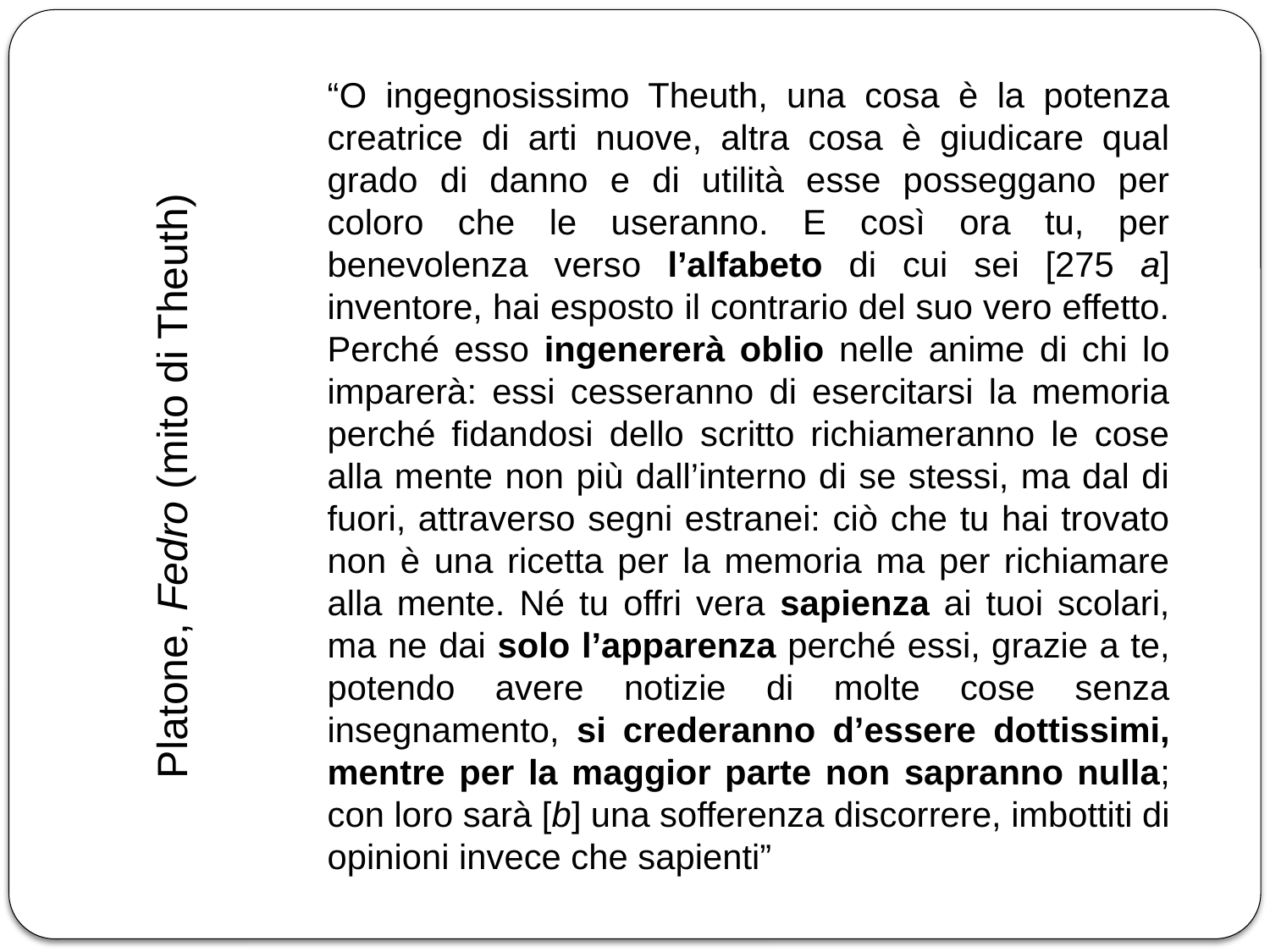

“O ingegnosissimo Theuth, una cosa è la potenza creatrice di arti nuove, altra cosa è giudicare qual grado di danno e di utilità esse posseggano per coloro che le useranno. E così ora tu, per benevolenza verso l’alfabeto di cui sei [275 a] inventore, hai esposto il contrario del suo vero effetto. Perché esso ingenererà oblio nelle anime di chi lo imparerà: essi cesseranno di esercitarsi la memoria perché fidandosi dello scritto richiameranno le cose alla mente non più dall’interno di se stessi, ma dal di fuori, attraverso segni estranei: ciò che tu hai trovato non è una ricetta per la memoria ma per richiamare alla mente. Né tu offri vera sapienza ai tuoi scolari, ma ne dai solo l’apparenza perché essi, grazie a te, potendo avere notizie di molte cose senza insegnamento, si crederanno d’essere dottissimi, mentre per la maggior parte non sapranno nulla; con loro sarà [b] una sofferenza discorrere, imbottiti di opinioni invece che sapienti”
Platone, Fedro (mito di Theuth)